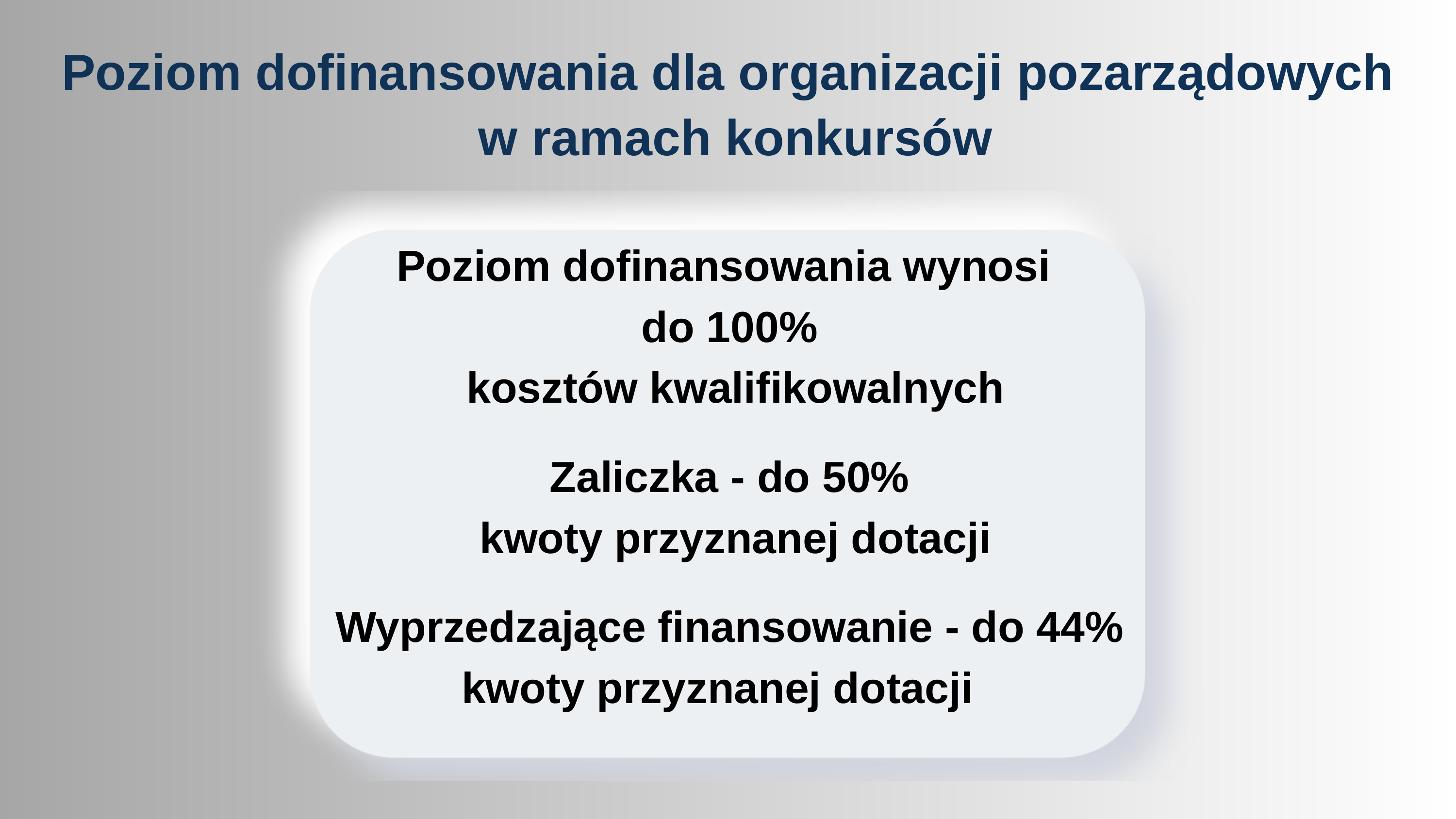

Poziom dofinansowania dla organizacji pozarządowych
w ramach konkursów

Poziom dofinansowania wynosi
do 100%
kosztów kwalifikowalnych

Zaliczka - do 50%
kwoty przyznanej dotacji

Wyprzedzające finansowanie - do 44%
kwoty przyznanej dotacji